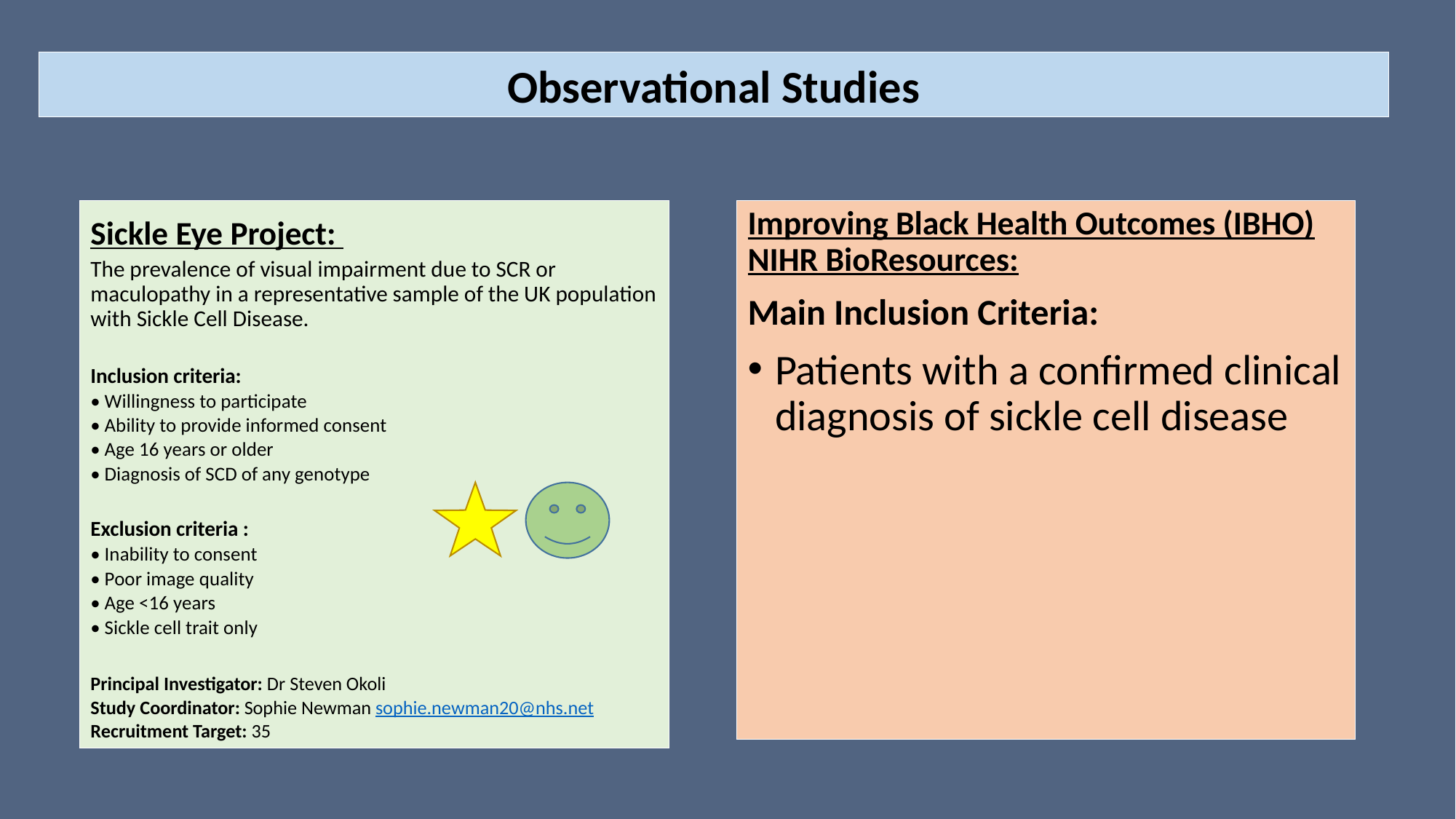

Observational Studies
Sickle Eye Project:
The prevalence of visual impairment due to SCR or maculopathy in a representative sample of the UK population with Sickle Cell Disease.

Inclusion criteria:
• Willingness to participate
• Ability to provide informed consent
• Age 16 years or older
• Diagnosis of SCD of any genotype

Exclusion criteria :
• Inability to consent
• Poor image quality
• Age <16 years
• Sickle cell trait only

Principal Investigator: Dr Steven Okoli
Study Coordinator: Sophie Newman sophie.newman20@nhs.net
Recruitment Target: 35
Improving Black Health Outcomes (IBHO) NIHR BioResources:
Main Inclusion Criteria:
Patients with a confirmed clinical diagnosis of sickle cell disease